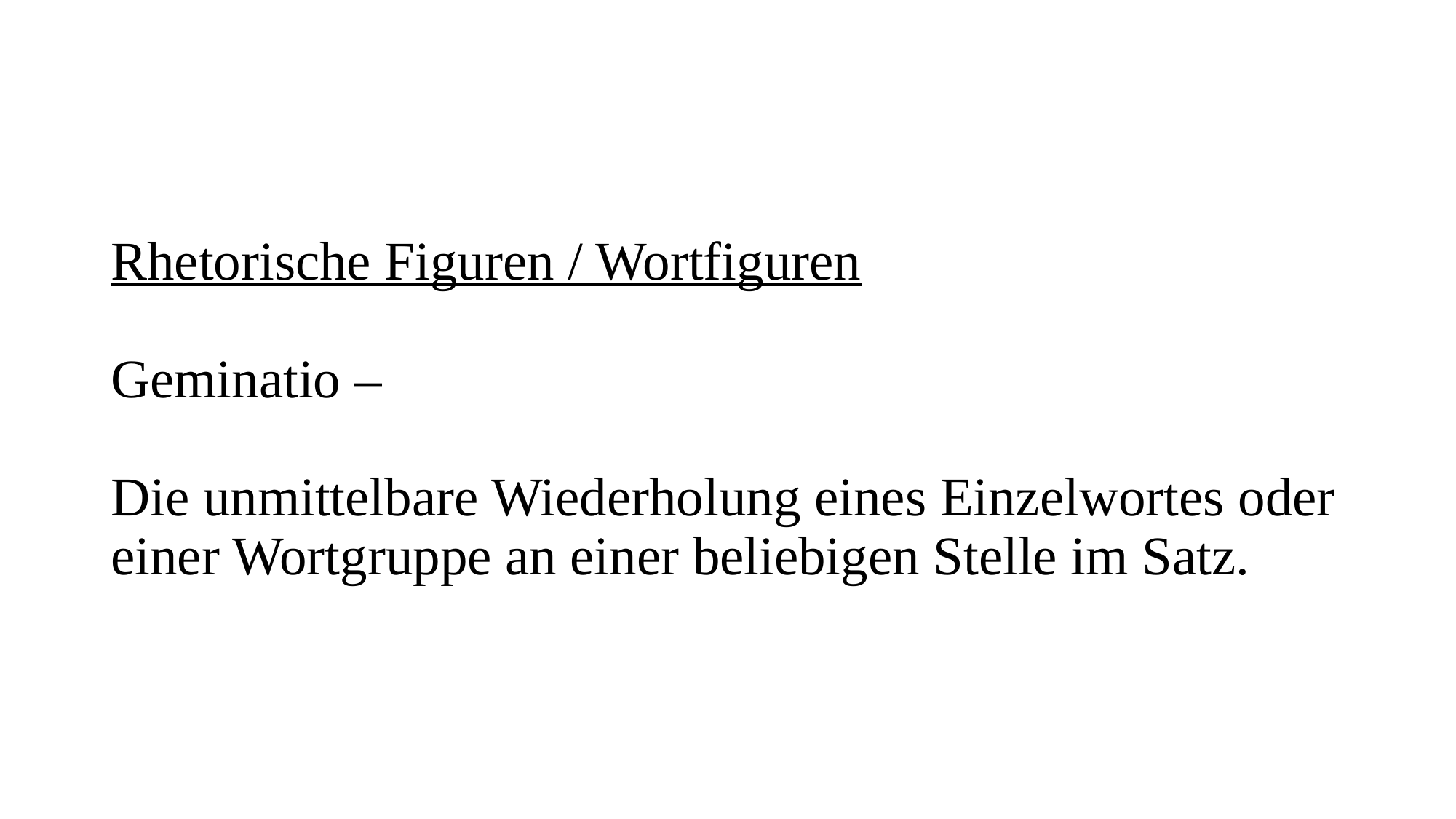

# Rhetorische Figuren / Wortfiguren Geminatio – Die unmittelbare Wiederholung eines Einzelwortes oder einer Wortgruppe an einer beliebigen Stelle im Satz.